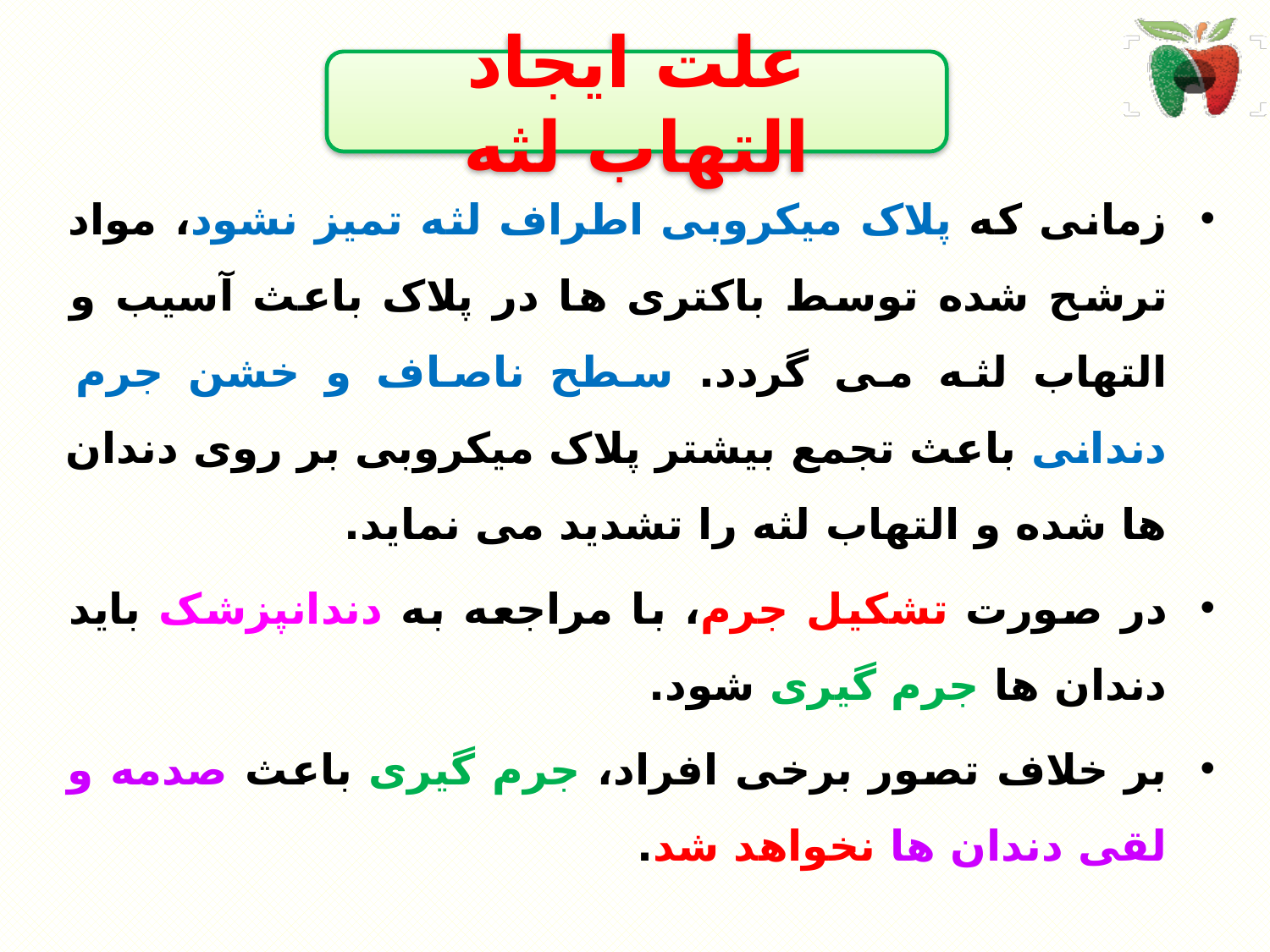

علت ایجاد التهاب لثه
زمانی که پلاک میکروبی اطراف لثه تمیز نشود، مواد ترشح شده توسط باکتری ها در پلاک باعث آسیب و التهاب لثه می گردد. سطح ناصاف و خشن جرم دندانی باعث تجمع بیشتر پلاک میکروبی بر روی دندان ها شده و التهاب لثه را تشدید می نماید.
در صورت تشکیل جرم، با مراجعه به دندانپزشک باید دندان ها جرم گیری شود.
بر خلاف تصور برخی افراد، جرم گیری باعث صدمه و لقی دندان ها نخواهد شد.